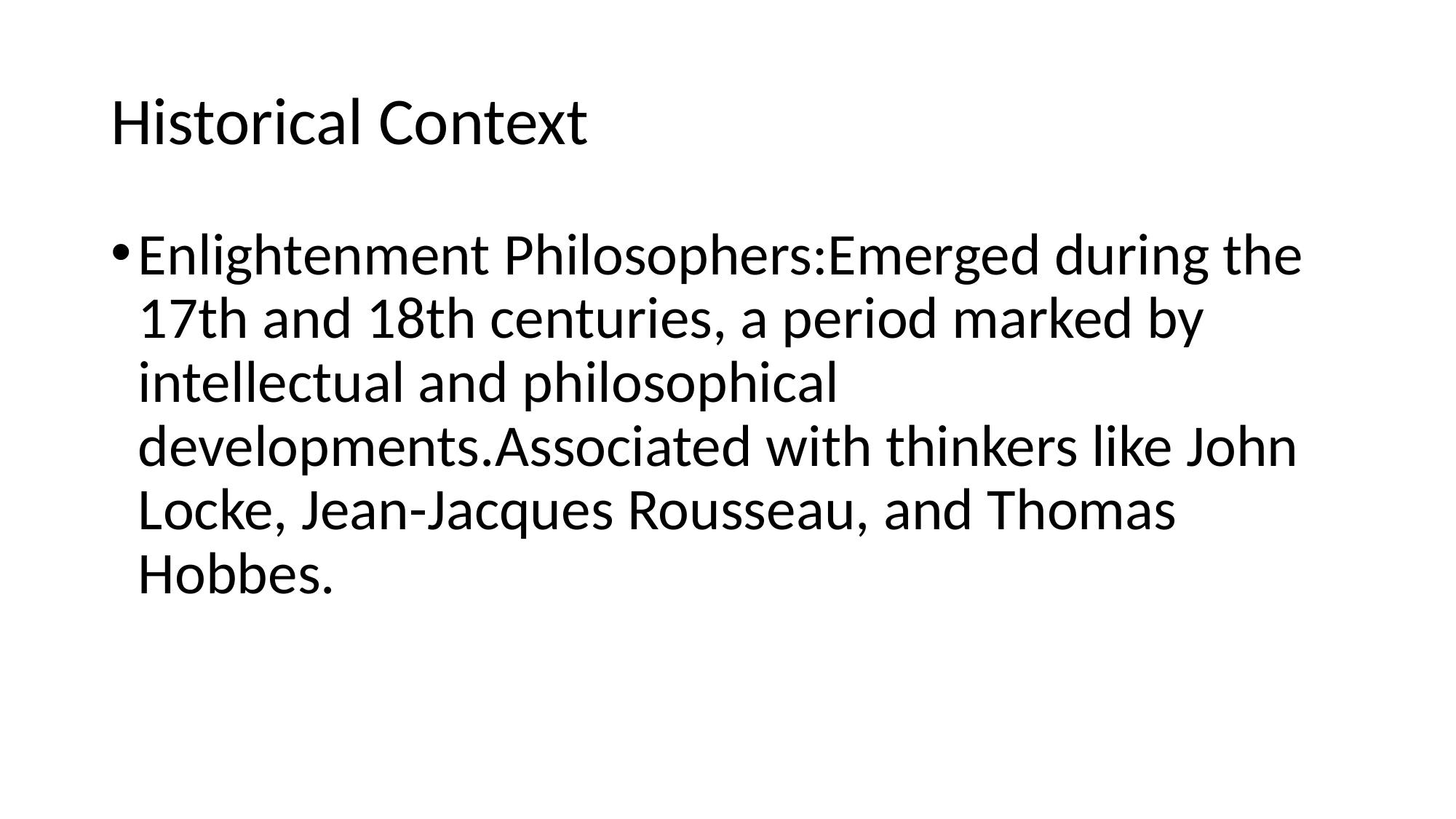

# Historical Context
Enlightenment Philosophers:Emerged during the 17th and 18th centuries, a period marked by intellectual and philosophical developments.Associated with thinkers like John Locke, Jean-Jacques Rousseau, and Thomas Hobbes.